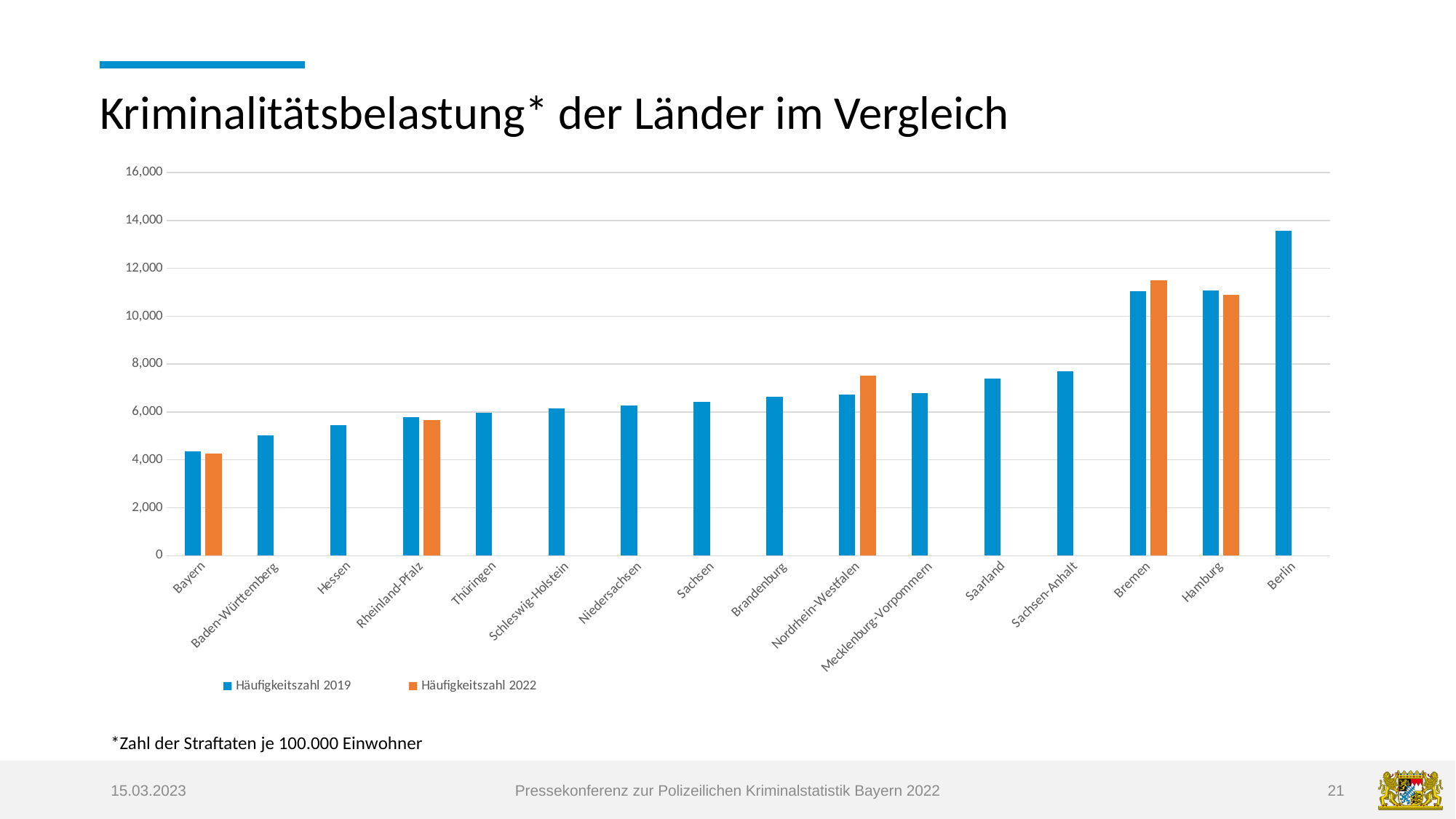

# Kriminalitätsbelastung* der Länder im Vergleich

### Chart

| Category | Häufigkeitszahl 2019 | Häufigkeitszahl 2022 |
|---|---|---|
| Bayern | 4343.29796106394 | 4260.0 |
| Baden-Württemberg | 5037.07789660142 | None |
| Hessen | 5449.27239243967 | None |
| Rheinland-Pfalz | 5777.30752998156 | 5668.0 |
| Thüringen | 5970.5712865905 | None |
| Schleswig-Holstein | 6163.19468417986 | None |
| Niedersachsen | 6272.2738688683 | None |
| Sachsen | 6418.71122579873 | None |
| Brandenburg | 6638.67476512958 | None |
| Nordrhein-Westfalen | 6719.73708739438 | 7508.0 |
| Mecklenburg-Vorpommern | 6789.56932299998 | None |
| Saarland | 7385.79861465166 | None |
| Sachsen-Anhalt | 7716.08837664452 | None |
| Bremen | 11036.3902041916 | 11511.0 |
| Hamburg | 11068.3969347902 | 10906.0 |
| Berlin | 13583.3919095178 | None |
*Zahl der Straftaten je 100.000 Einwohner
15.03.2023
Pressekonferenz zur Polizeilichen Kriminalstatistik Bayern 2022
21